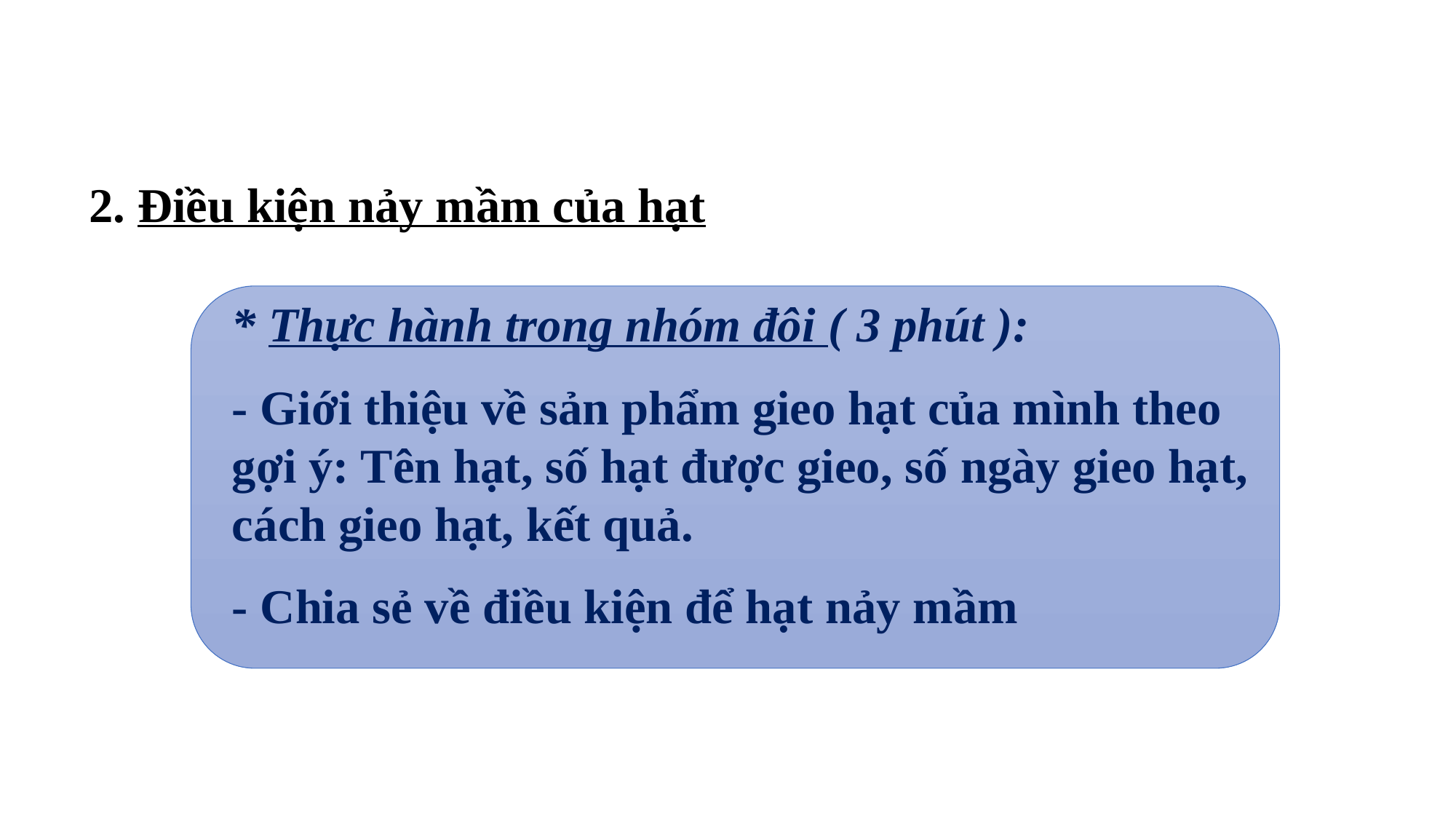

2. Điều kiện nảy mầm của hạt

* Thực hành trong nhóm đôi ( 3 phút ):
- Giới thiệu về sản phẩm gieo hạt của mình theo gợi ý: Tên hạt, số hạt được gieo, số ngày gieo hạt, cách gieo hạt, kết quả.
- Chia sẻ về điều kiện để hạt nảy mầm